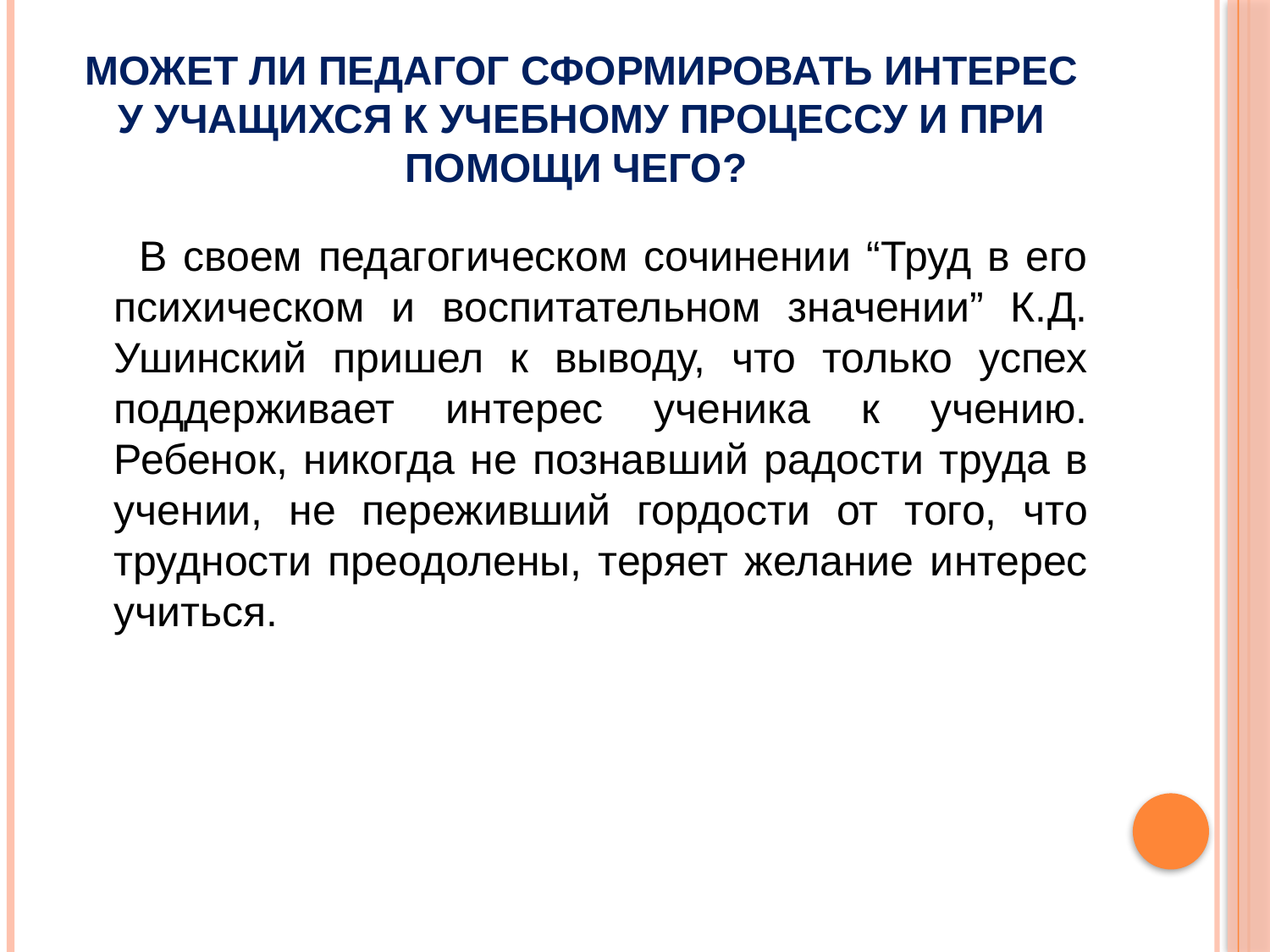

# Может ли педагог сформировать интерес у учащихся к учебному процессу и при помощи чего?
    В своем педагогическом сочинении “Труд в его психическом и воспитательном значении” К.Д. Ушинский пришел к выводу, что только успех поддерживает интерес ученика к учению. Ребенок, никогда не познавший радости труда в учении, не переживший гордости от того, что трудности преодолены, теряет желание интерес учиться.